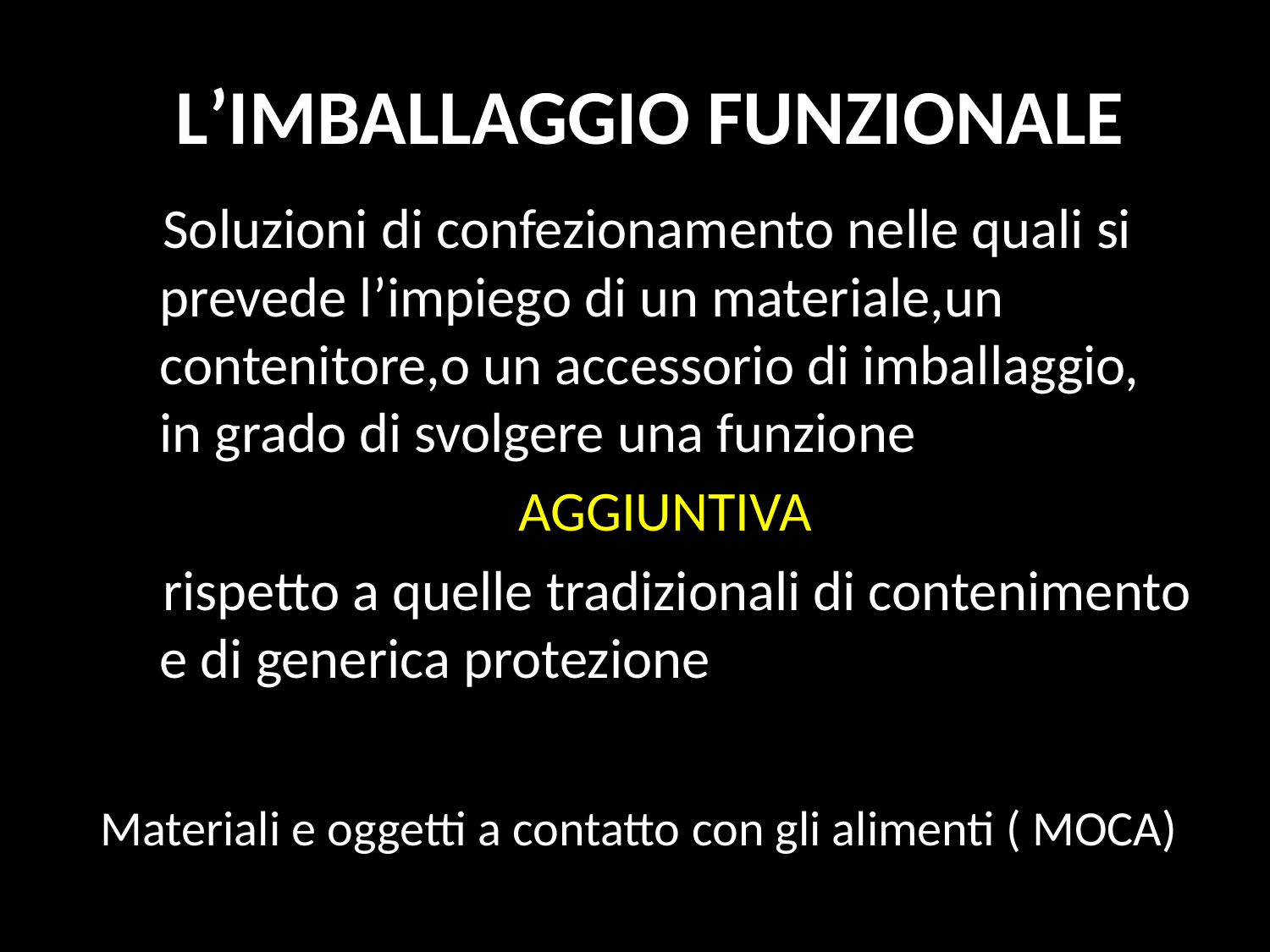

# L’IMBALLAGGIO FUNZIONALE
    Soluzioni di confezionamento nelle quali si prevede l’impiego di un materiale,un contenitore,o un accessorio di imballaggio, in grado di svolgere una funzione
                                AGGIUNTIVA
    rispetto a quelle tradizionali di contenimento e di generica protezione

Materiali e oggetti a contatto con gli alimenti ( MOCA)